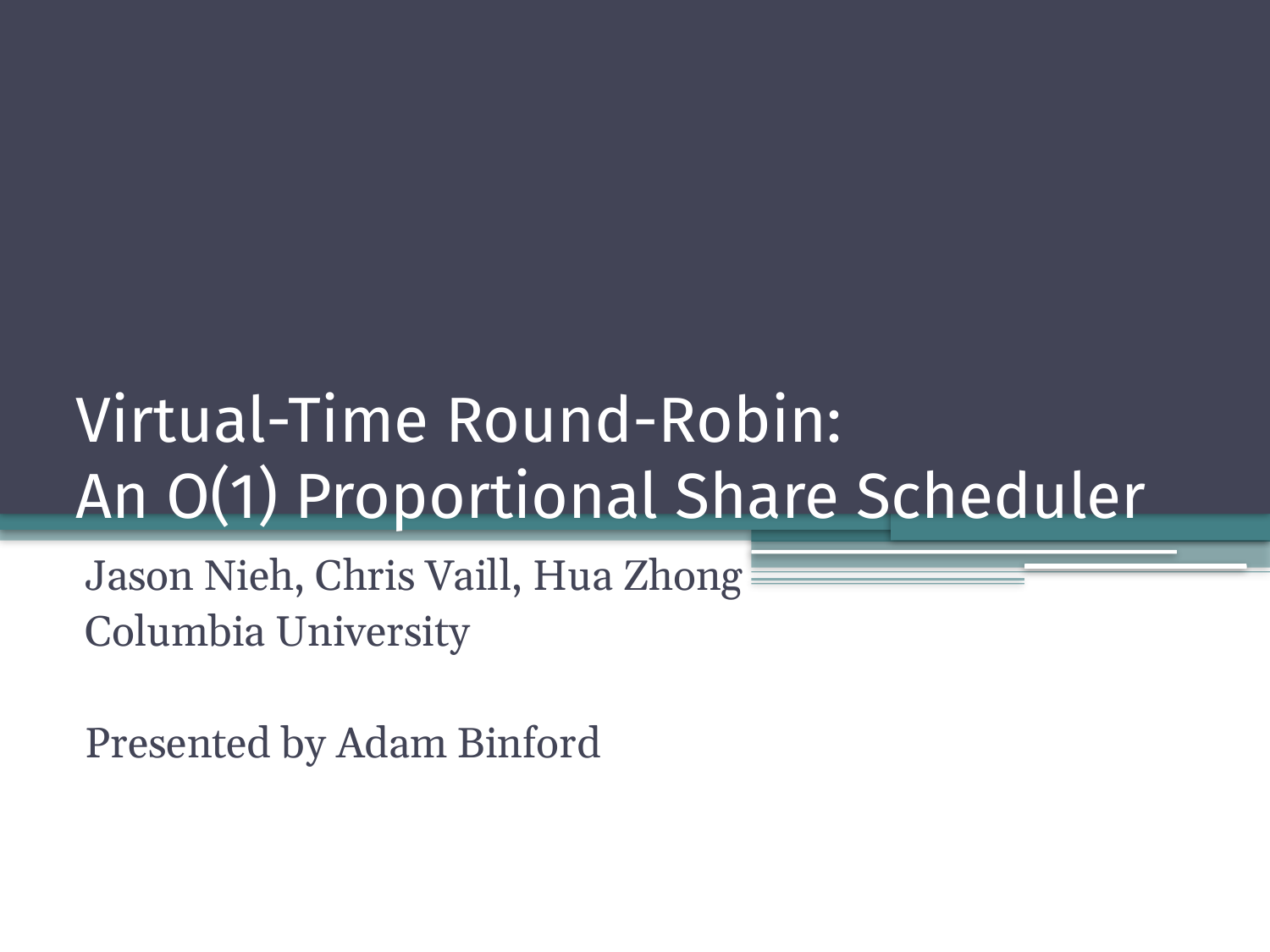

# Virtual-Time Round-Robin: An O(1) Proportional Share Scheduler
Jason Nieh, Chris Vaill, Hua Zhong
Columbia University

Presented by Adam Binford